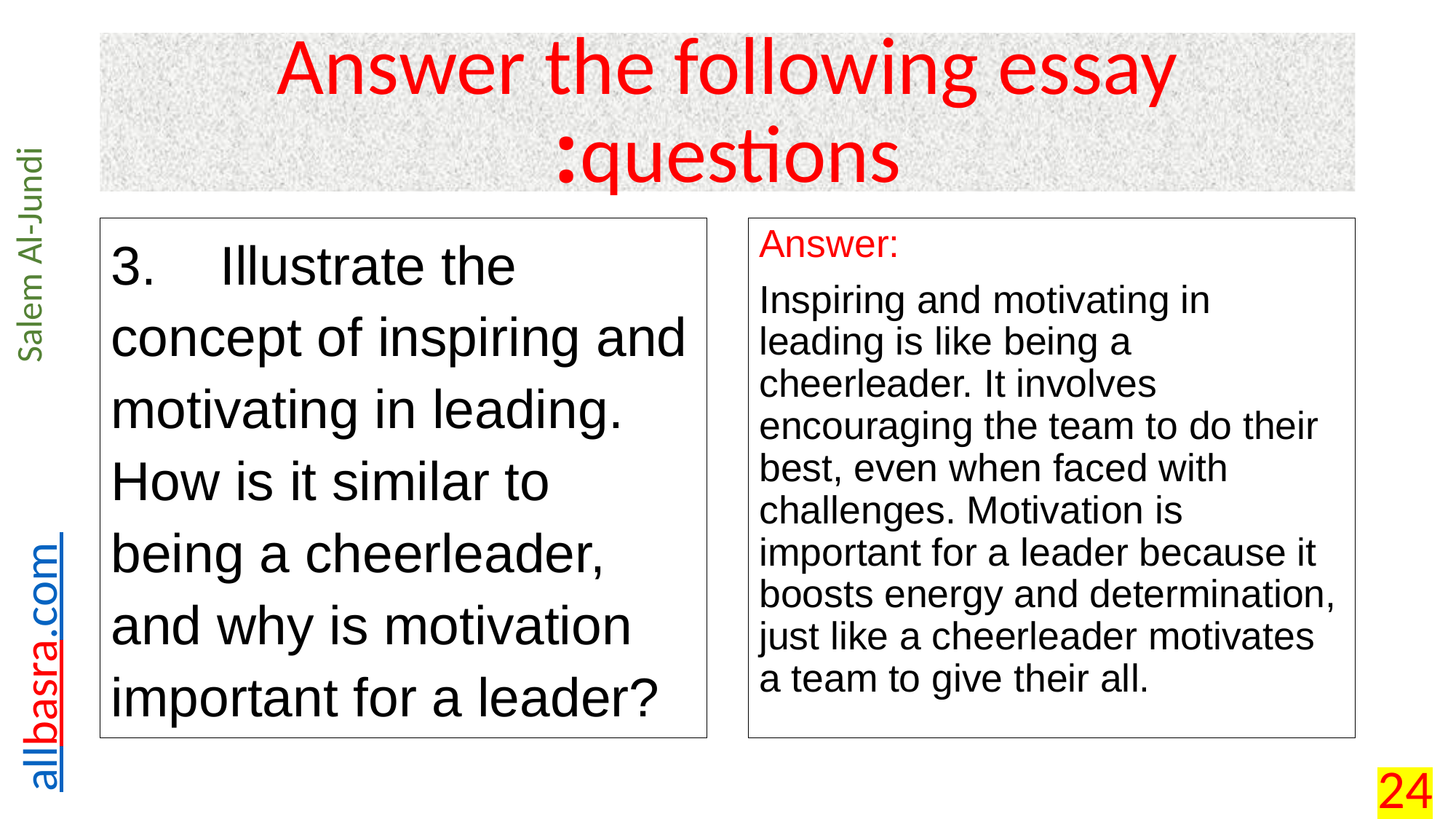

# Answer the following essay questions:
3.	Illustrate the concept of inspiring and motivating in leading. How is it similar to being a cheerleader, and why is motivation important for a leader?
Answer:
Inspiring and motivating in leading is like being a cheerleader. It involves encouraging the team to do their best, even when faced with challenges. Motivation is important for a leader because it boosts energy and determination, just like a cheerleader motivates a team to give their all.
24